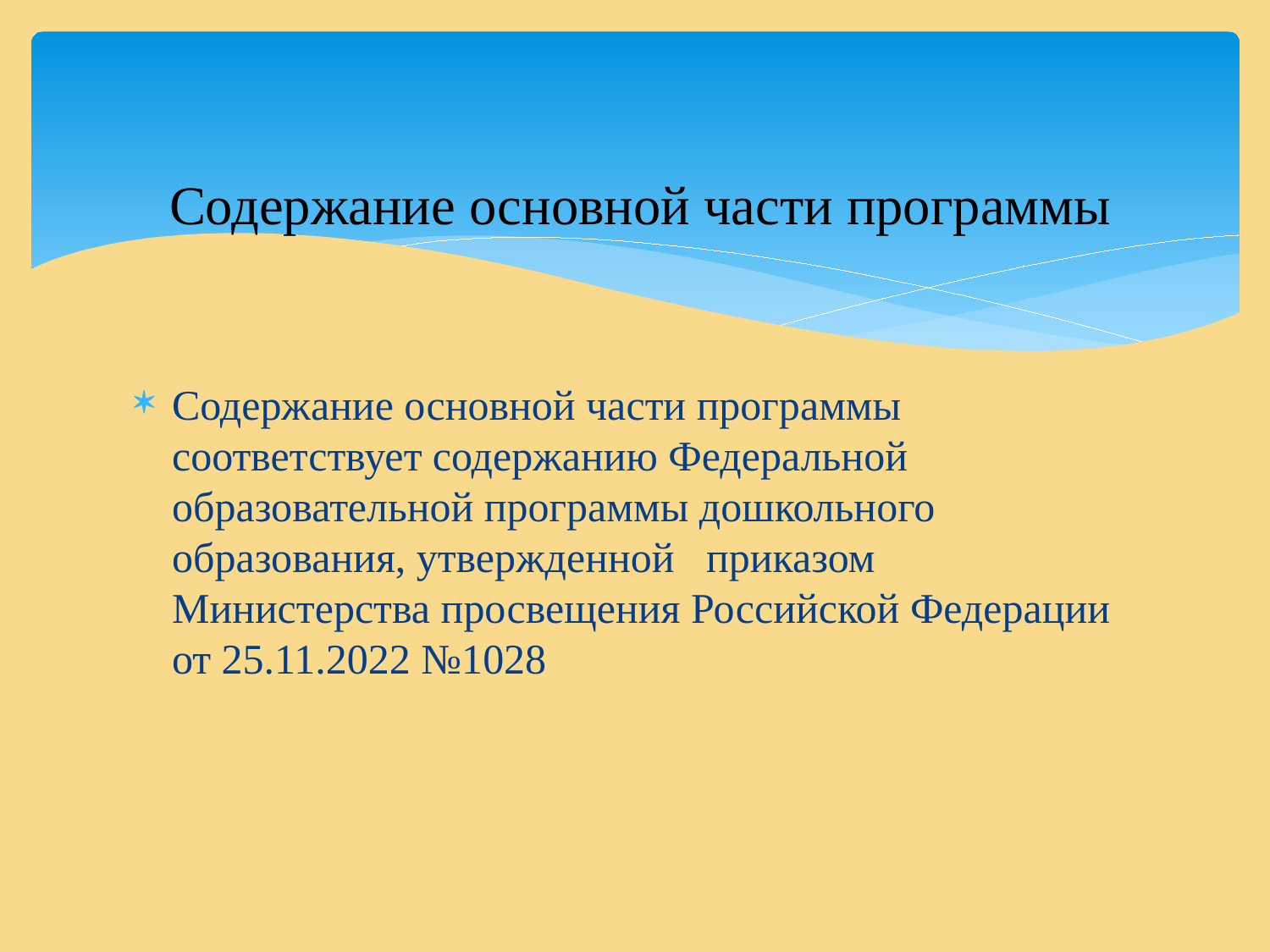

# Содержание основной части программы
Содержание основной части программы соответствует содержанию Федеральной образовательной программы дошкольного образования, утвержденной   приказом Министерства просвещения Российской Федерации от 25.11.2022 №1028